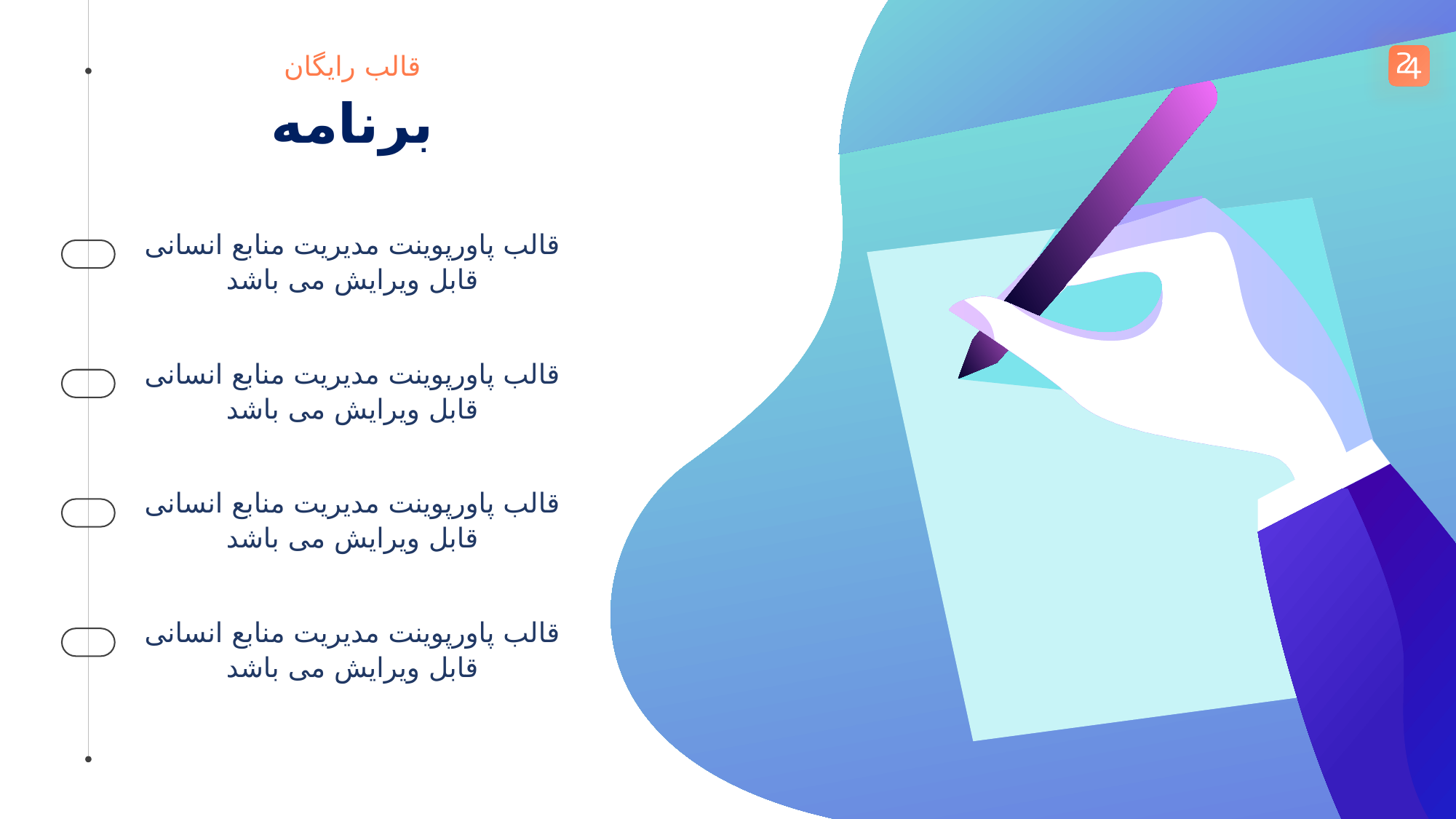

قالب رایگان

برنامه
قالب پاورپوینت مدیریت منابع انسانی قابل ویرایش می باشد

قالب پاورپوینت مدیریت منابع انسانی قابل ویرایش می باشد

قالب پاورپوینت مدیریت منابع انسانی قابل ویرایش می باشد

قالب پاورپوینت مدیریت منابع انسانی قابل ویرایش می باشد